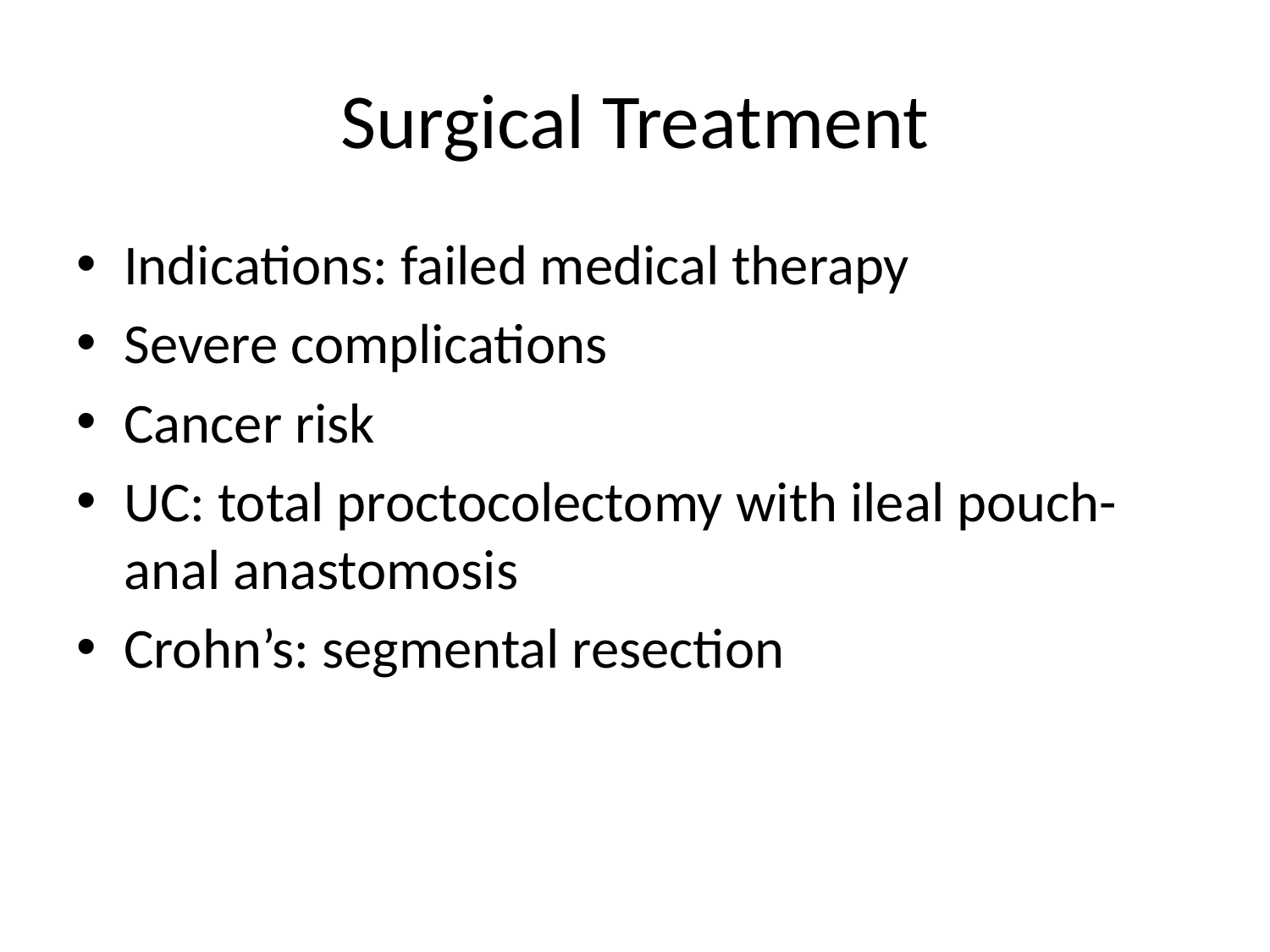

# Surgical Treatment
Indications: failed medical therapy
Severe complications
Cancer risk
UC: total proctocolectomy with ileal pouch-anal anastomosis
Crohn’s: segmental resection